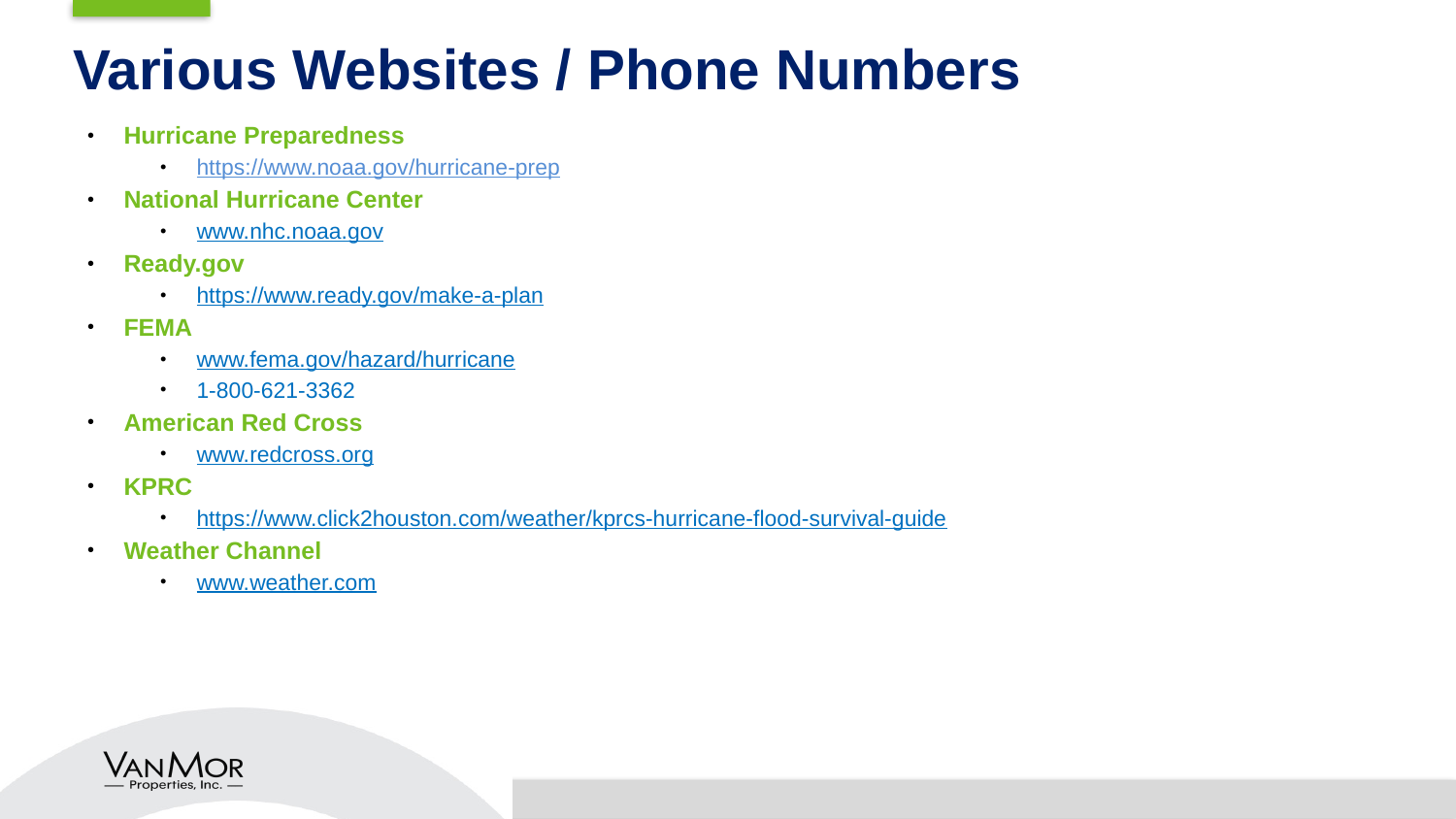

# Various Websites / Phone Numbers
Hurricane Preparedness
https://www.noaa.gov/hurricane-prep
National Hurricane Center
www.nhc.noaa.gov
Ready.gov
https://www.ready.gov/make-a-plan
FEMA
www.fema.gov/hazard/hurricane
1-800-621-3362
American Red Cross
www.redcross.org
KPRC
https://www.click2houston.com/weather/kprcs-hurricane-flood-survival-guide
Weather Channel
www.weather.com